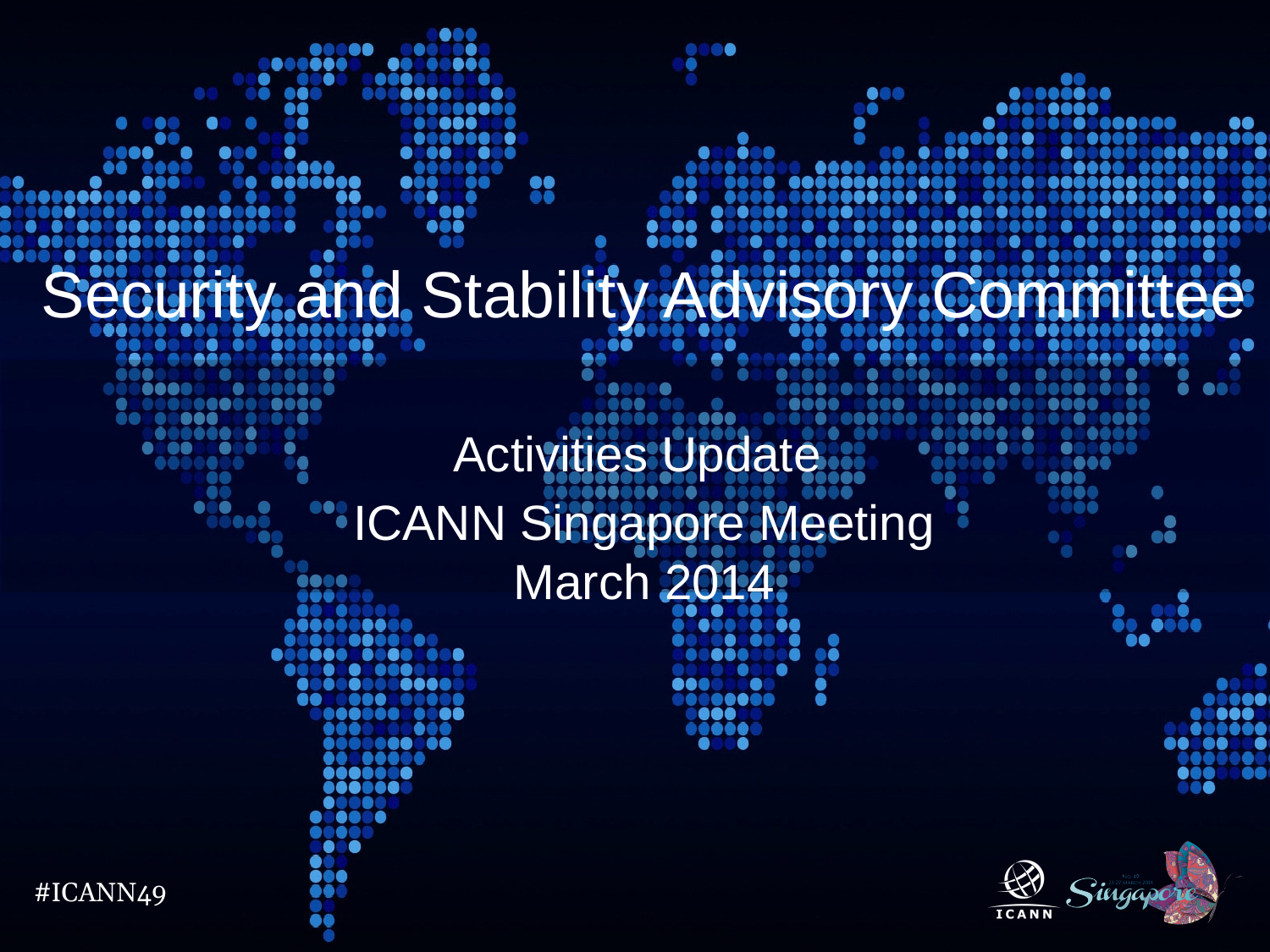

Security and Stability Advisory Committee
Activities Update
ICANN Singapore Meeting
March 2014